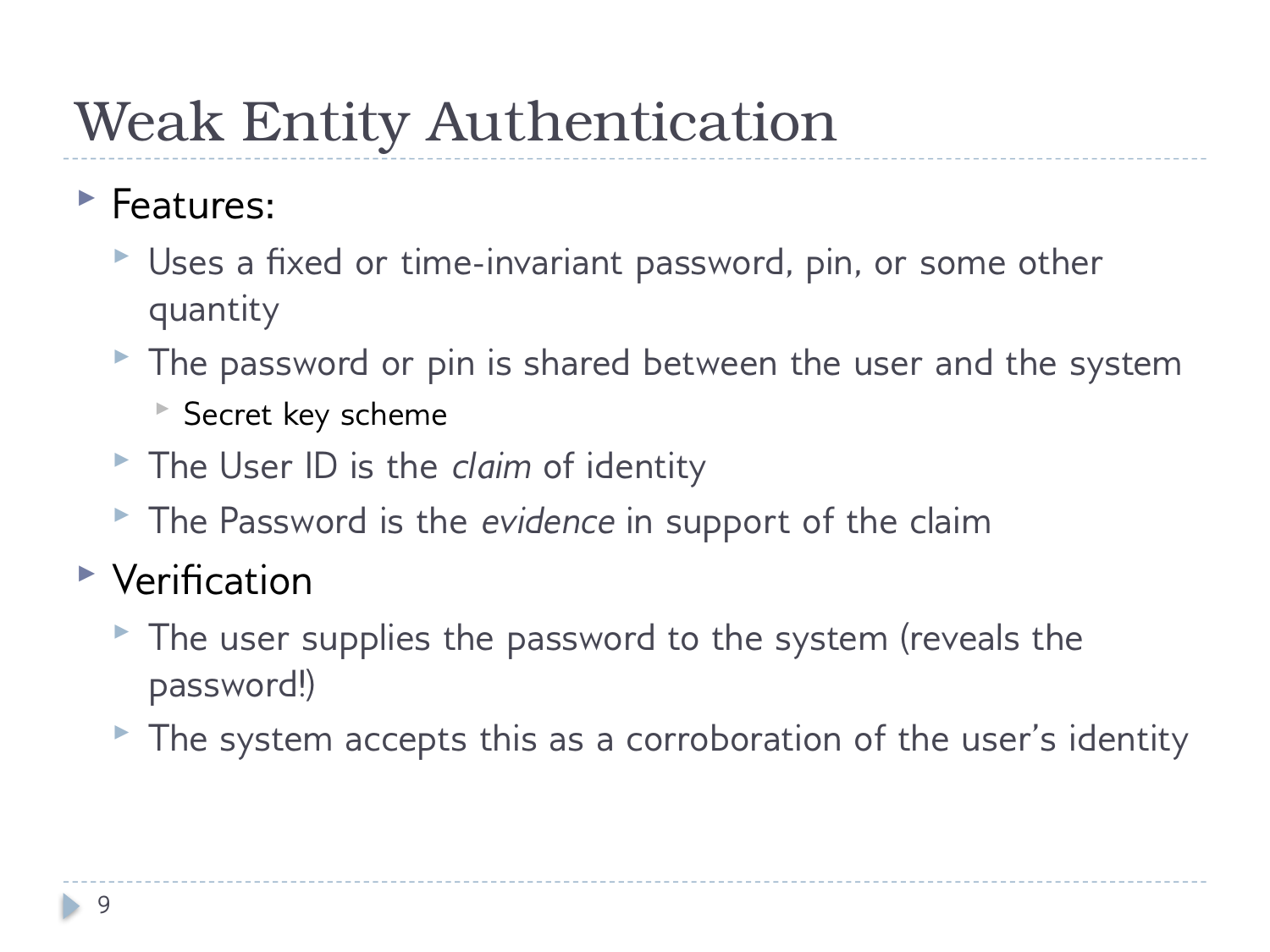

# Weak Entity Authentication
Features:
Uses a fixed or time-invariant password, pin, or some other quantity
The password or pin is shared between the user and the system
Secret key scheme
The User ID is the claim of identity
The Password is the evidence in support of the claim
Verification
The user supplies the password to the system (reveals the password!)
The system accepts this as a corroboration of the user’s identity

9